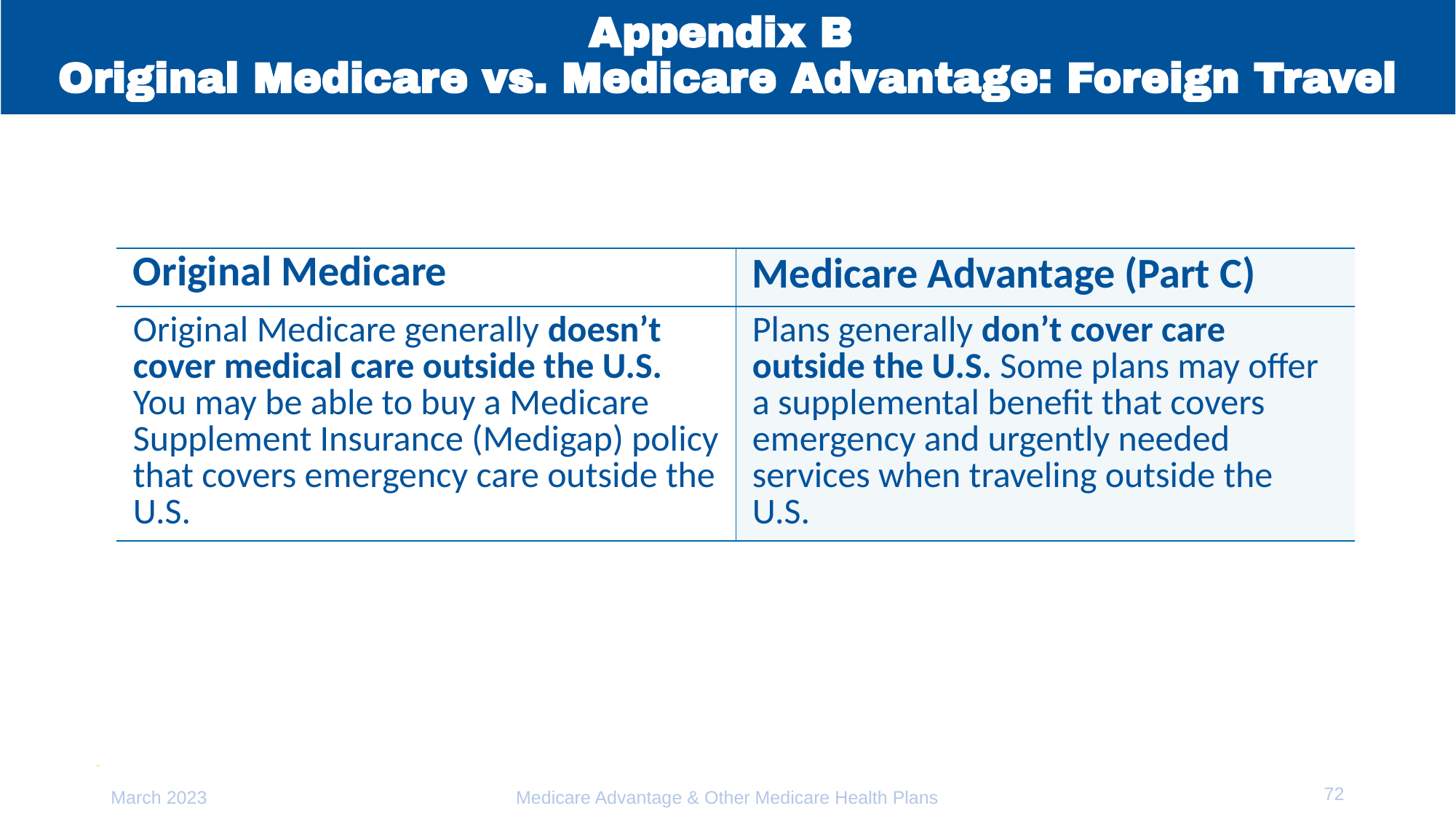

# Appendix B Original Medicare vs. Medicare Advantage: Foreign Travel
| Original Medicare | Medicare Advantage (Part C) |
| --- | --- |
| Original Medicare generally doesn’t cover medical care outside the U.S. You may be able to buy a Medicare Supplement Insurance (Medigap) policy that covers emergency care outside the U.S. | Plans generally don’t cover care outside the U.S. Some plans may offer a supplemental benefit that covers emergency and urgently needed services when traveling outside the U.S. |
72
March 2023
Medicare Advantage & Other Medicare Health Plans